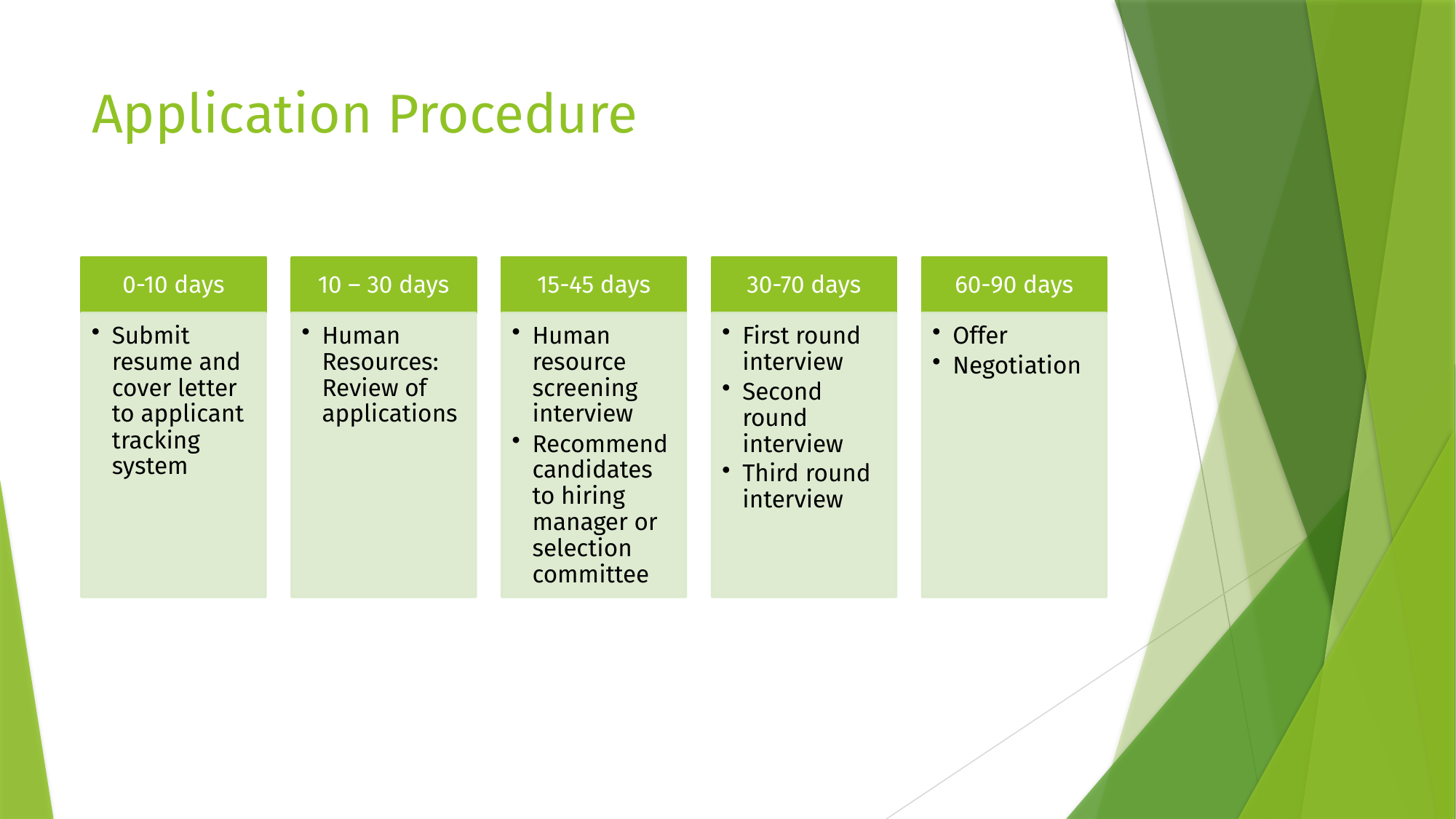

# Application Procedure
0-10 days
Submit resume and cover letter to applicant tracking system
10 – 30 days
Human Resources: Review of applications
15-45 days
Human resource screening interview
Recommend candidates to hiring manager or selection committee
30-70 days
First round interview
Second round interview
Third round interview
60-90 days
Offer
Negotiation